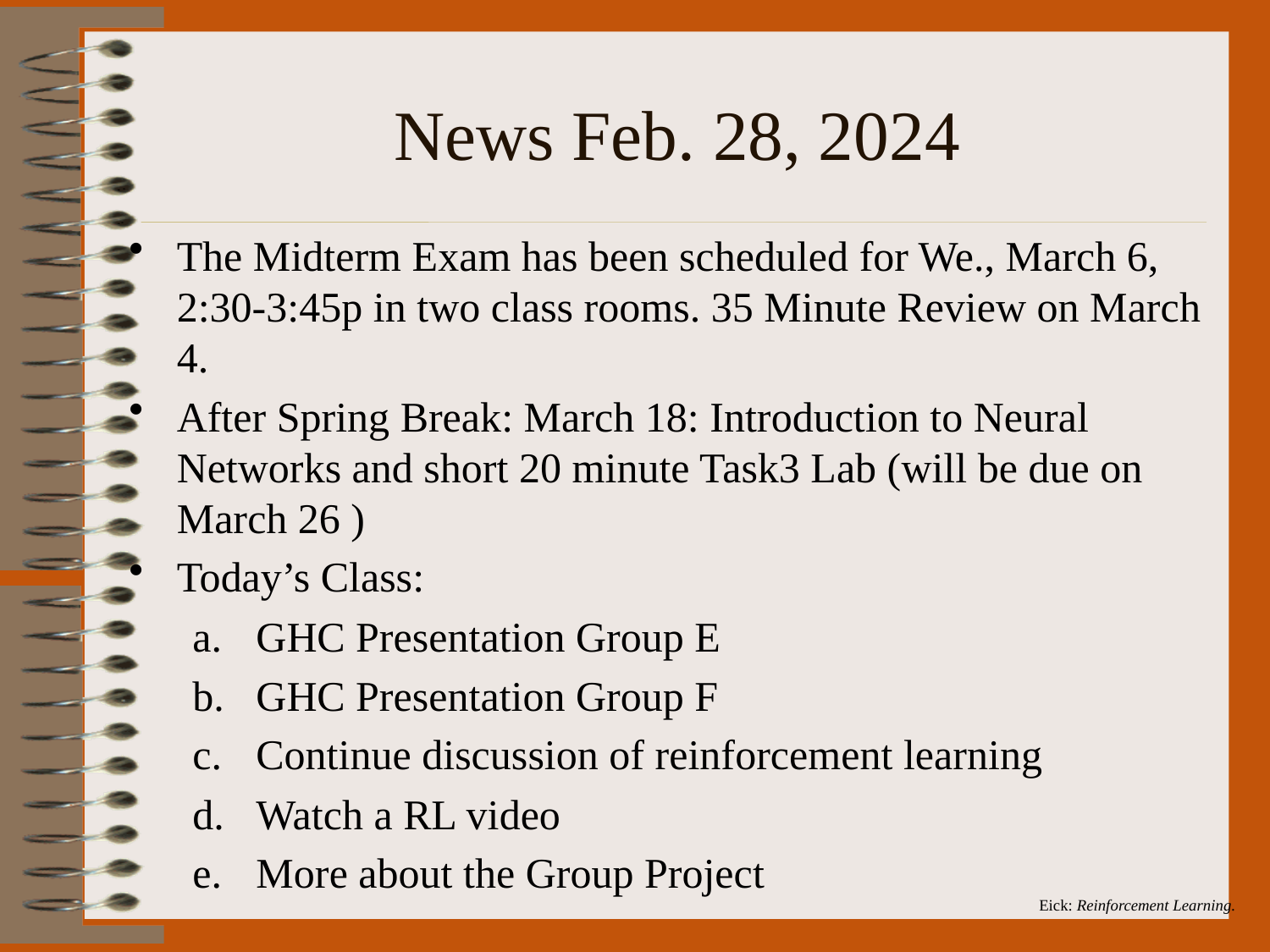

# News Feb. 28, 2024
The Midterm Exam has been scheduled for We., March 6, 2:30-3:45p in two class rooms. 35 Minute Review on March 4.
After Spring Break: March 18: Introduction to Neural Networks and short 20 minute Task3 Lab (will be due on March 26 )
Today’s Class:
GHC Presentation Group E
GHC Presentation Group F
Continue discussion of reinforcement learning
Watch a RL video
More about the Group Project